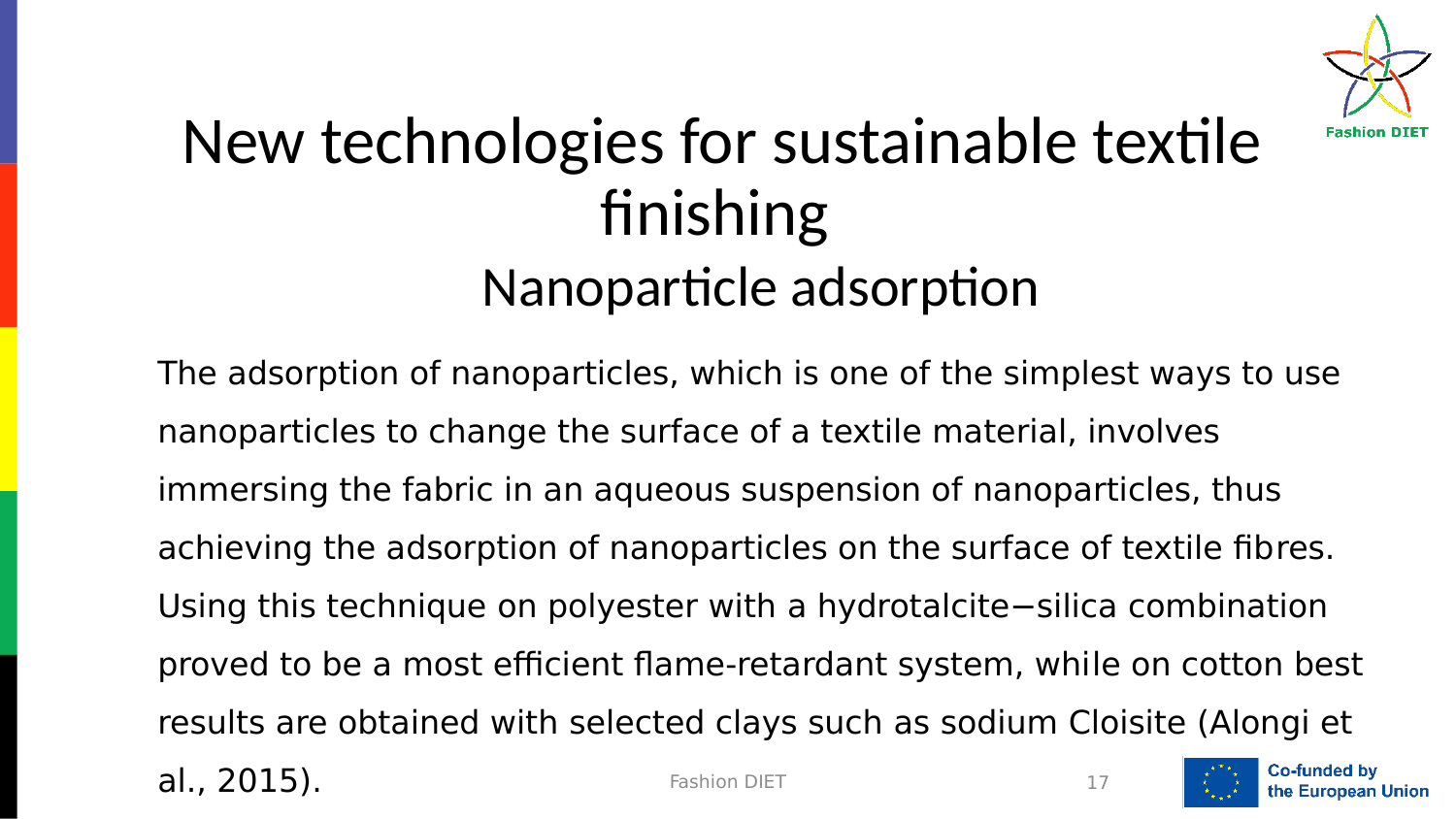

New technologies for sustainable textile finishing

Nanoparticle adsorption
The adsorption of nanoparticles, which is one of the simplest ways to use nanoparticles to change the surface of a textile material, involves immersing the fabric in an aqueous suspension of nanoparticles, thus achieving the adsorption of nanoparticles on the surface of textile fibres. Using this technique on polyester with a hydrotalcite−silica combination proved to be a most efficient flame-retardant system, while on cotton best results are obtained with selected clays such as sodium Cloisite (Alongi et al., 2015).
Fashion DIET
17